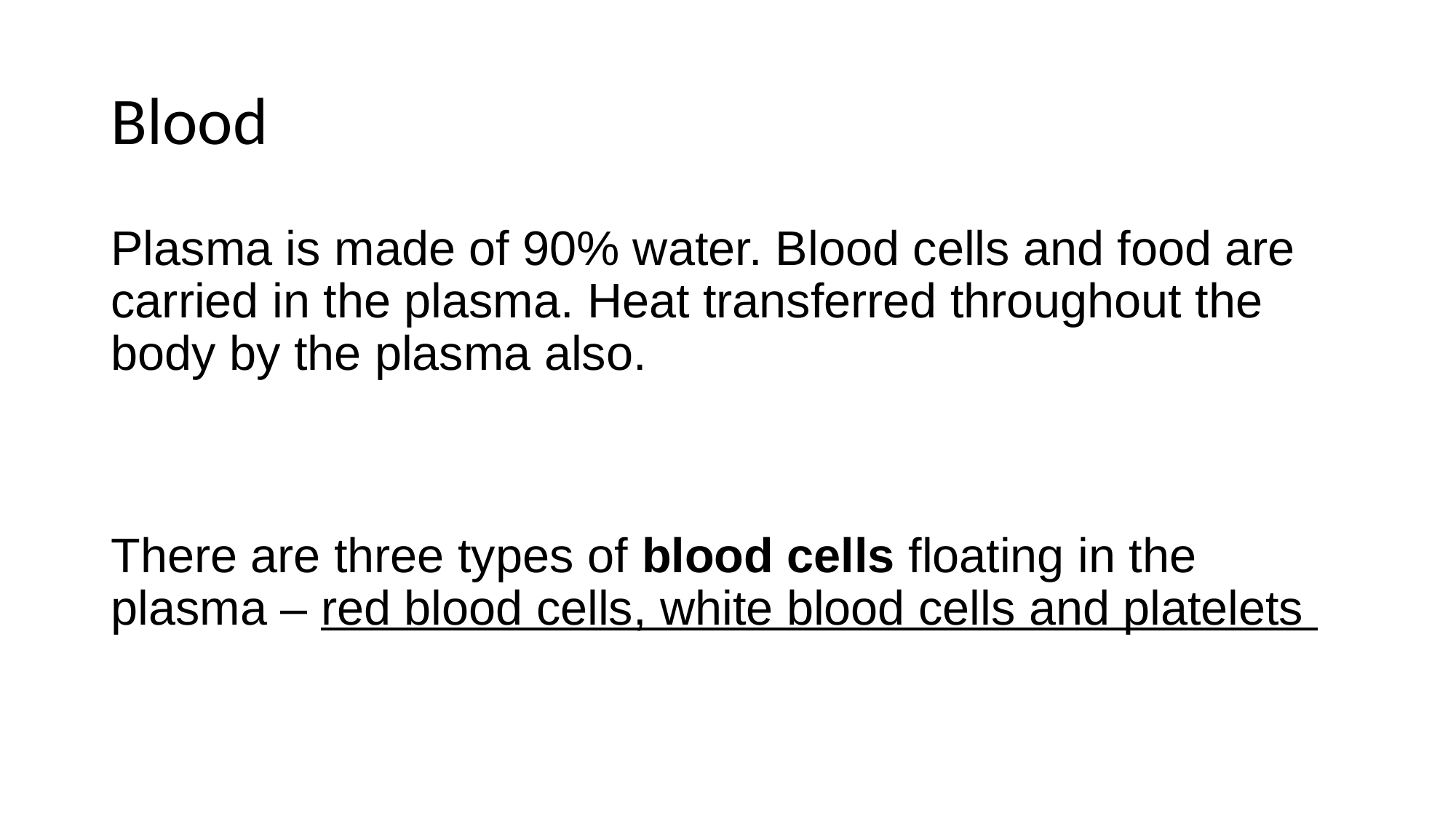

# Blood
Plasma is made of 90% water. Blood cells and food are carried in the plasma. Heat transferred throughout the body by the plasma also.

There are three types of blood cells floating in the plasma – red blood cells, white blood cells and platelets